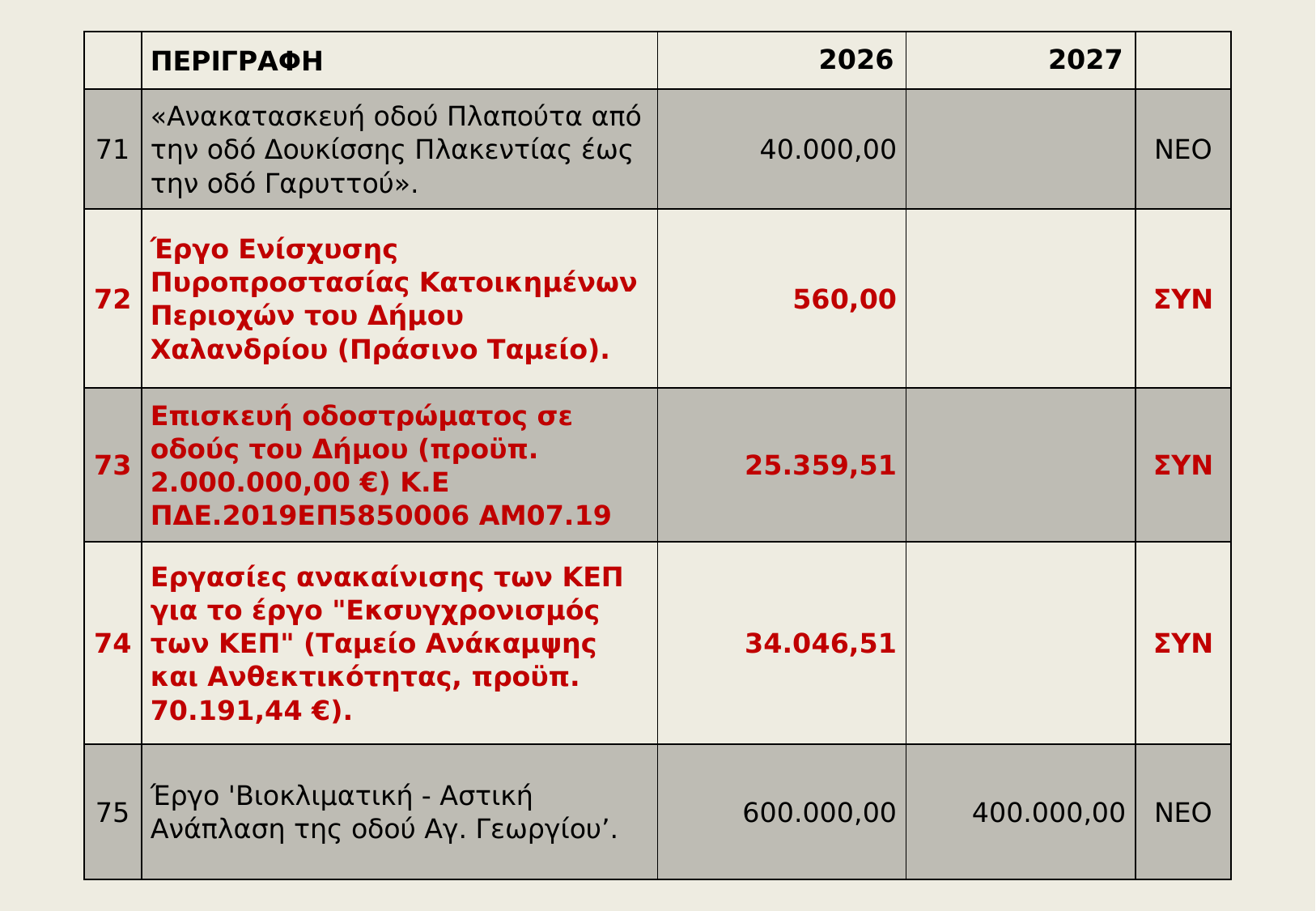

|  | ΠΕΡΙΓΡΑΦΗ | 2026 | 2027 |  |
| --- | --- | --- | --- | --- |
| 71 | «Ανακατασκευή οδού Πλαπούτα από την οδό Δουκίσσης Πλακεντίας έως την οδό Γαρυττού». | 40.000,00 |  | ΝΕΟ |
| 72 | Έργο Ενίσχυσης Πυροπροστασίας Κατοικημένων Περιοχών του Δήμου Χαλανδρίου (Πράσινο Ταμείο). | 560,00 |  | ΣΥΝ |
| 73 | Επισκευή οδοστρώματος σε οδούς του Δήμου (προϋπ. 2.000.000,00 €) Κ.Ε ΠΔΕ.2019ΕΠ5850006 ΑΜ07.19 | 25.359,51 |  | ΣΥΝ |
| 74 | Εργασίες ανακαίνισης των ΚΕΠ για το έργο "Εκσυγχρονισμός των ΚΕΠ" (Ταμείο Ανάκαμψης και Ανθεκτικότητας, προϋπ. 70.191,44 €). | 34.046,51 |  | ΣΥΝ |
| 75 | Έργο 'Βιοκλιματική - Αστική Ανάπλαση της οδού Αγ. Γεωργίου’. | 600.000,00 | 400.000,00 | ΝΕΟ |